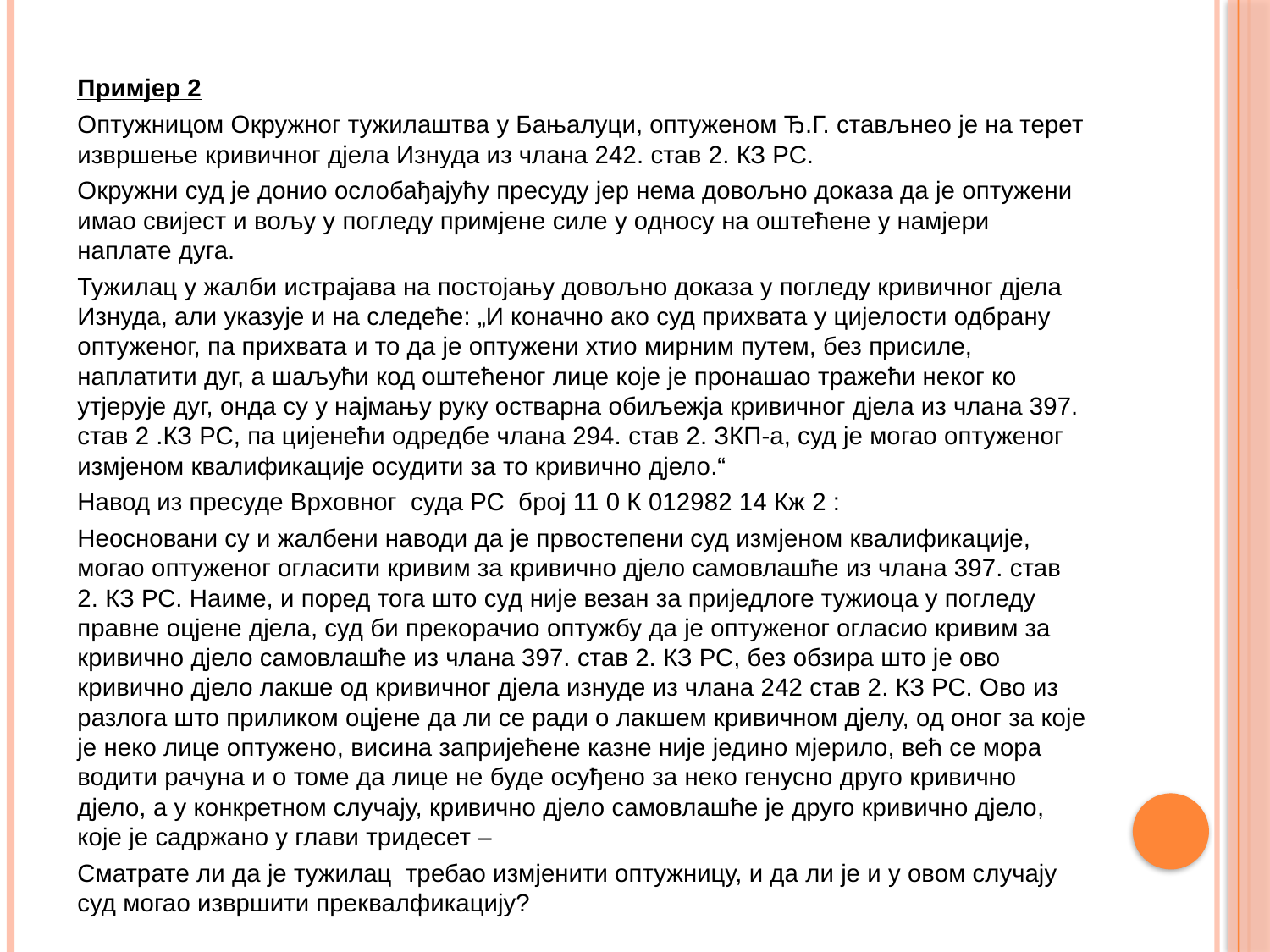

#
Примјер 2
Оптужницом Окружног тужилаштва у Бањалуци, оптуженом Ђ.Г. стављнео је на терет извршење кривичног дјела Изнуда из члана 242. став 2. КЗ РС.
Окружни суд је донио ослобађајућу пресуду јер нема довољно доказа да је оптужени имао свијест и вољу у погледу примјене силе у односу на оштећене у намјери наплате дуга.
Тужилац у жалби истрајава на постојању довољно доказа у погледу кривичног дјела Изнуда, али указује и на следеће: „И коначно ако суд прихвата у цијелости одбрану оптуженог, па прихвата и то да је оптужени хтио мирним путем, без присиле, наплатити дуг, а шаљући код оштећеног лице које је пронашао тражећи неког ко утјерује дуг, онда су у најмању руку остварна обиљежја кривичног дјела из члана 397. став 2 .КЗ РС, па цијенећи одредбе члана 294. став 2. ЗКП-а, суд је могао оптуженог измјеном квалификације осудити за то кривично дјело.“
Навод из пресуде Врховног  суда РС  број 11 0 К 012982 14 Кж 2 :
Неосновани су и жалбени наводи да је првостепени суд измјеном квалификације, могао оптуженог огласити кривим за кривично дјело самовлашће из члана 397. став 2. КЗ РС. Наиме, и поред тога што суд није везан за приједлоге тужиоца у погледу правне оцјене дјела, суд би прекорачио оптужбу да је оптуженог огласио кривим за кривично дјело самовлашће из члана 397. став 2. КЗ РС, без обзира што је ово кривично дјело лакше од кривичног дјела изнуде из члана 242 став 2. КЗ РС. Ово из разлога што приликом оцјене да ли се ради о лакшем кривичном дјелу, од оног за које је неко лице оптужено, висина запријећене казне није једино мјерило, већ се мора водити рачуна и о томе да лице не буде осуђено за неко генусно друго кривично дјело, а у конкретном случају, кривично дјело самовлашће је друго кривично дјело, које је садржано у глави тридесет –
Сматрате ли да је тужилац  требао измјенити оптужницу, и да ли је и у овом случају суд могао извршити преквалфикацију?